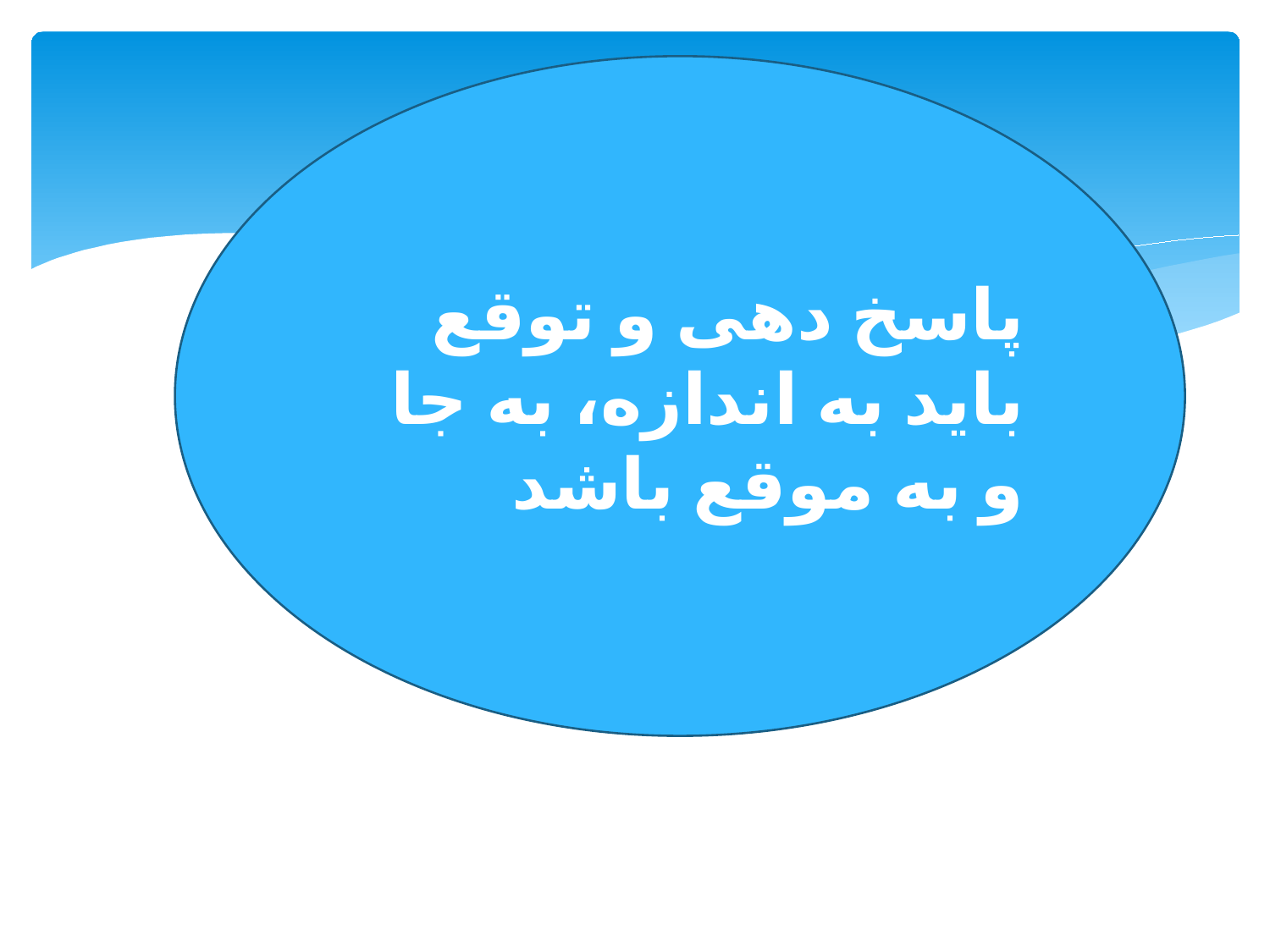

پاسخ دهی و توقع باید به اندازه، به جا و به موقع باشد